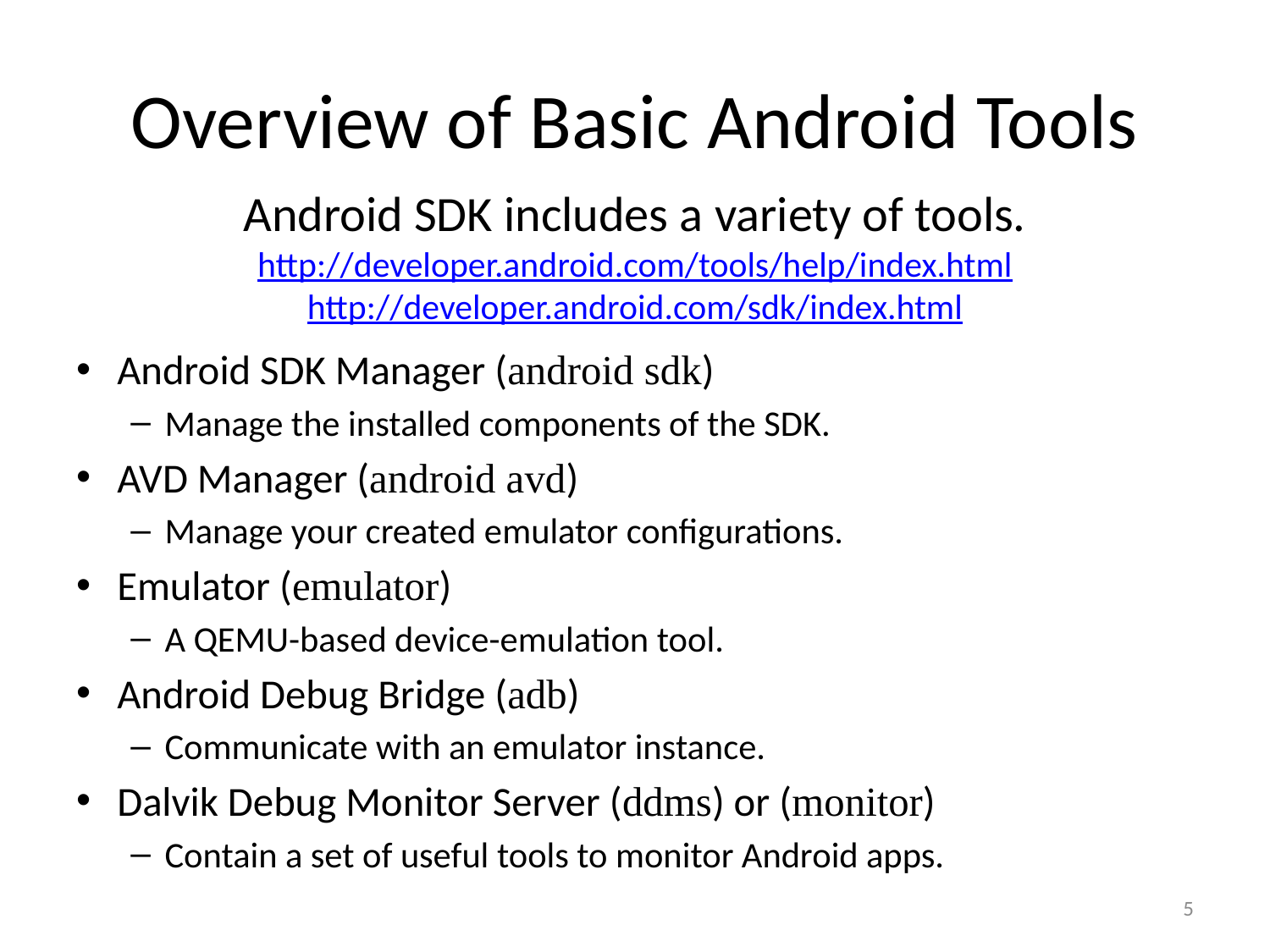

# Overview of Basic Android Tools
Android SDK includes a variety of tools.
http://developer.android.com/tools/help/index.html
http://developer.android.com/sdk/index.html

Android SDK Manager (android sdk)
Manage the installed components of the SDK.
AVD Manager (android avd)
Manage your created emulator configurations.
Emulator (emulator)
A QEMU-based device-emulation tool.
Android Debug Bridge (adb)
Communicate with an emulator instance.
Dalvik Debug Monitor Server (ddms) or (monitor)
Contain a set of useful tools to monitor Android apps.
5